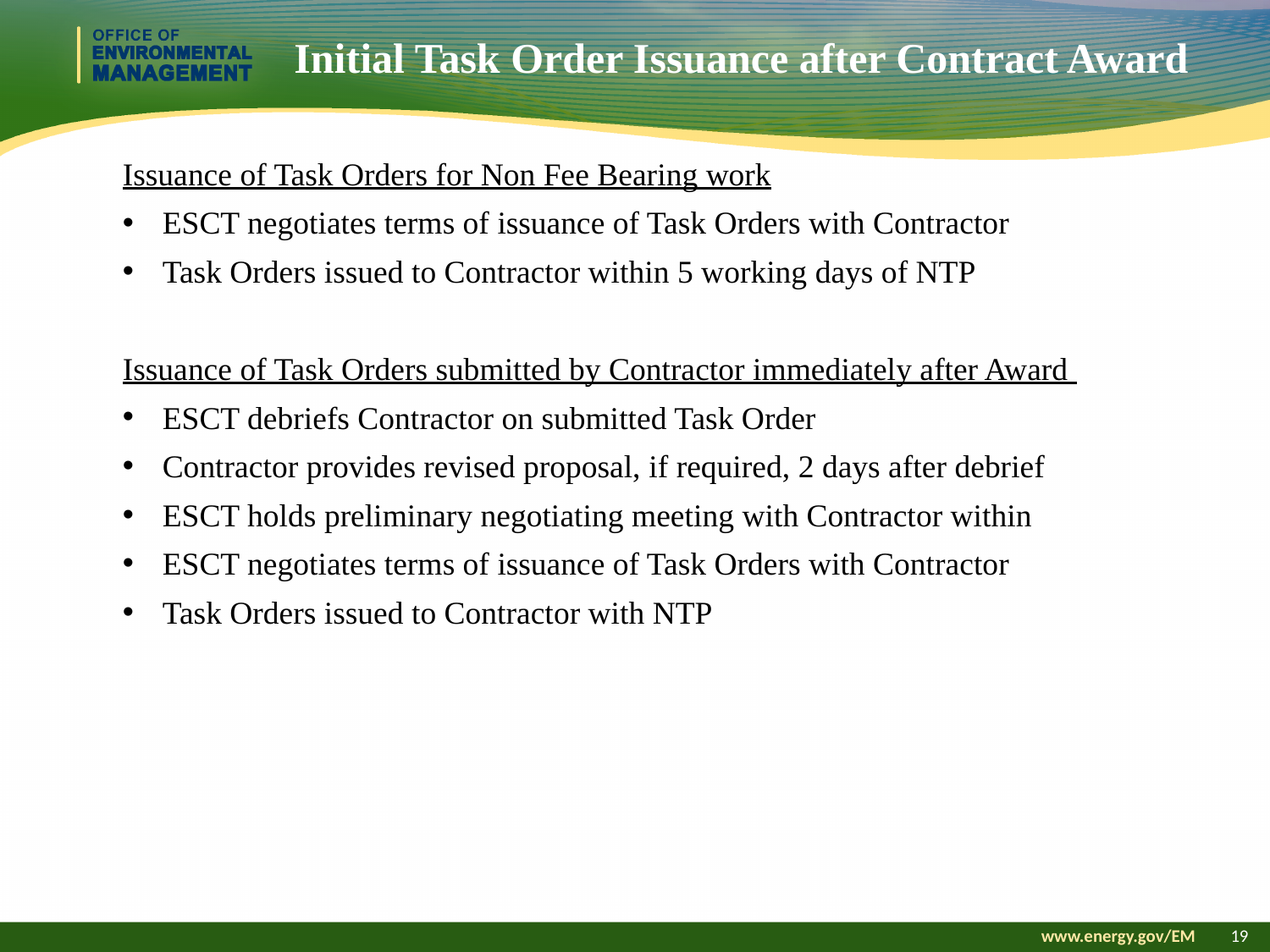

# Initial Task Order Issuance after Contract Award
Issuance of Task Orders for Non Fee Bearing work
ESCT negotiates terms of issuance of Task Orders with Contractor
Task Orders issued to Contractor within 5 working days of NTP

Issuance of Task Orders submitted by Contractor immediately after Award
ESCT debriefs Contractor on submitted Task Order
Contractor provides revised proposal, if required, 2 days after debrief
ESCT holds preliminary negotiating meeting with Contractor within
ESCT negotiates terms of issuance of Task Orders with Contractor
Task Orders issued to Contractor with NTP